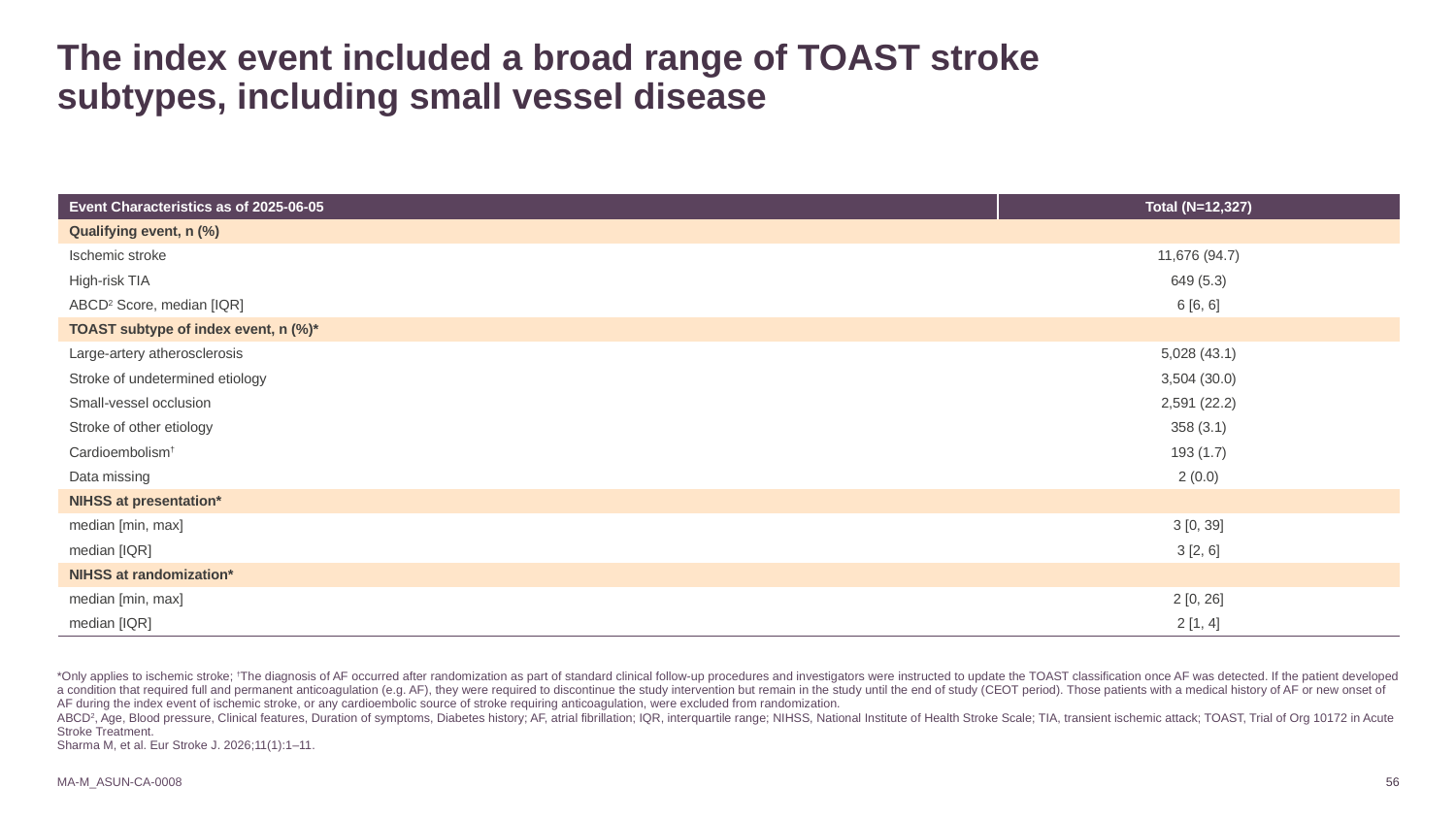

# The index event included a broad range of TOAST stroke subtypes, including small vessel disease
| Event Characteristics as of 2025-06-05 | Total (N=12,327) |
| --- | --- |
| Qualifying event, n (%) |  |
| Ischemic stroke | 11,676 (94.7) |
| High-risk TIA | 649 (5.3) |
| ABCD2 Score, median [IQR] | 6 [6, 6] |
| TOAST subtype of index event, n (%)\* |  |
| Large-artery atherosclerosis | 5,028 (43.1) |
| Stroke of undetermined etiology | 3,504 (30.0) |
| Small-vessel occlusion | 2,591 (22.2) |
| Stroke of other etiology | 358 (3.1) |
| Cardioembolism† | 193 (1.7) |
| Data missing | 2 (0.0) |
| NIHSS at presentation\* |  |
| median [min, max] | 3 [0, 39] |
| median [IQR] | 3 [2, 6] |
| NIHSS at randomization\* |  |
| median [min, max] | 2 [0, 26] |
| median [IQR] | 2 [1, 4] |
*Only applies to ischemic stroke; †The diagnosis of AF occurred after randomization as part of standard clinical follow-up procedures and investigators were instructed to update the TOAST classification once AF was detected. If the patient developed a condition that required full and permanent anticoagulation (e.g. AF), they were required to discontinue the study intervention but remain in the study until the end of study (CEOT period). Those patients with a medical history of AF or new onset of AF during the index event of ischemic stroke, or any cardioembolic source of stroke requiring anticoagulation, were excluded from randomization.
ABCD2, Age, Blood pressure, Clinical features, Duration of symptoms, Diabetes history; AF, atrial fibrillation; IQR, interquartile range; NIHSS, National Institute of Health Stroke Scale; TIA, transient ischemic attack; TOAST, Trial of Org 10172 in Acute Stroke Treatment.
Sharma M, et al. Eur Stroke J. 2026;11(1):1–11.